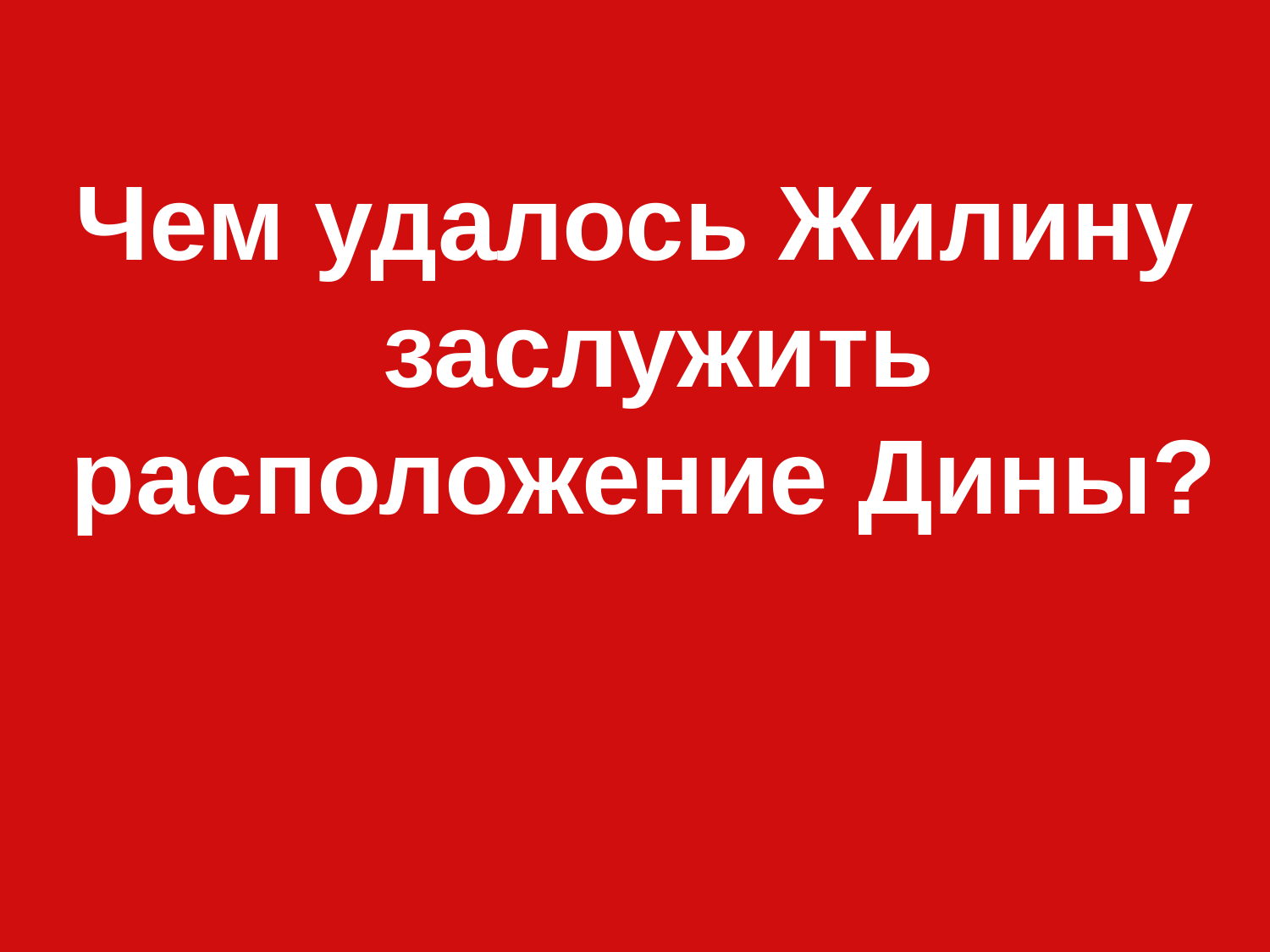

Чем удалось Жилину заслужить расположение Дины?
#